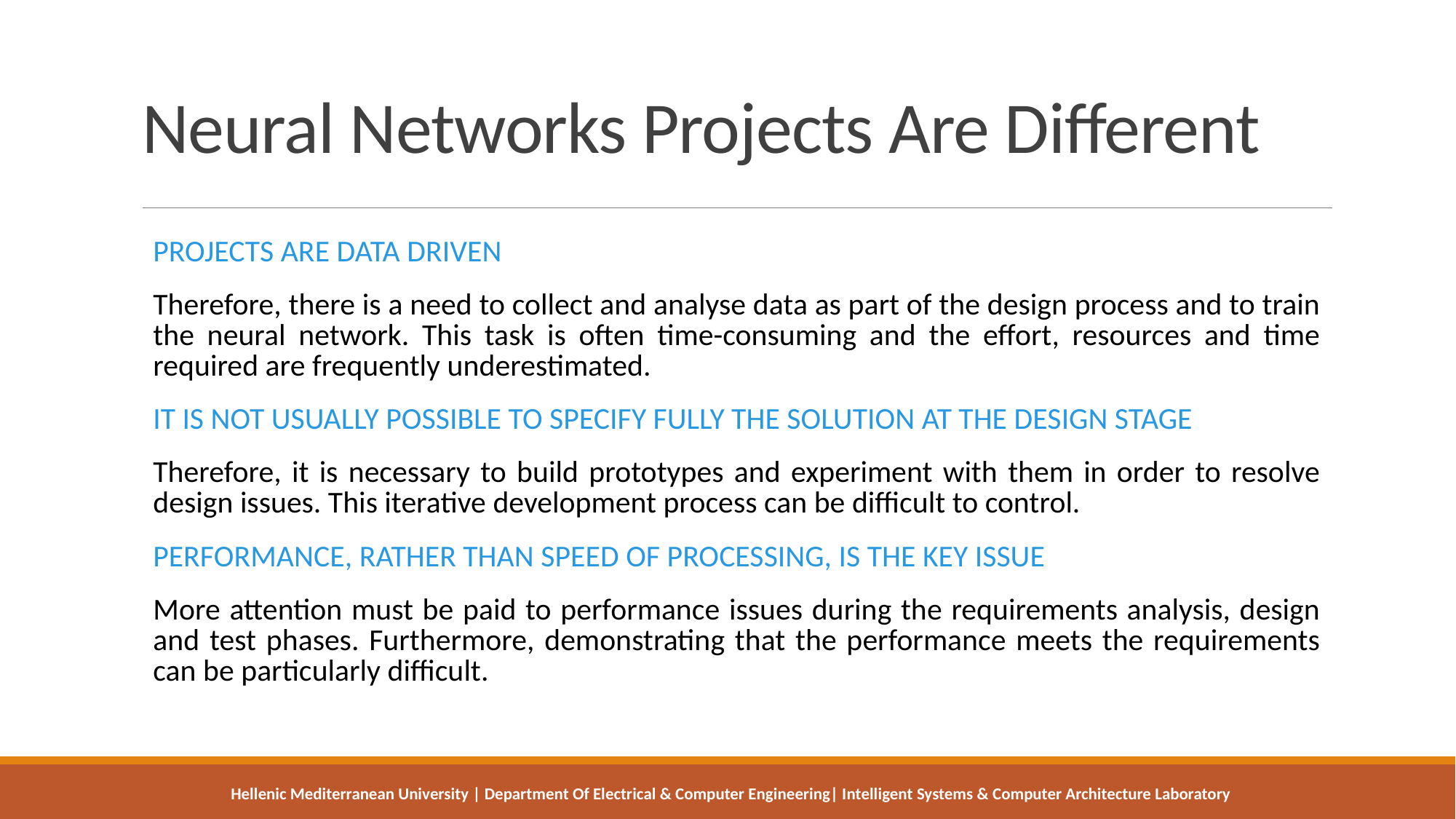

# Neural Networks Projects Are Different
| PROJECTS ARE DATA DRIVEN |
| --- |
| Therefore, there is a need to collect and analyse data as part of the design process and to train the neural network. This task is often time-consuming and the effort, resources and time required are frequently underestimated. |
| IT IS NOT USUALLY POSSIBLE TO SPECIFY FULLY THE SOLUTION AT THE DESIGN STAGE |
| Therefore, it is necessary to build prototypes and experiment with them in order to resolve design issues. This iterative development process can be difficult to control. |
| PERFORMANCE, RATHER THAN SPEED OF PROCESSING, IS THE KEY ISSUE |
| More attention must be paid to performance issues during the requirements analysis, design and test phases. Furthermore, demonstrating that the performance meets the requirements can be particularly difficult. |
Hellenic Mediterranean University | Department Of Electrical & Computer Engineering| Intelligent Systems & Computer Architecture Laboratory